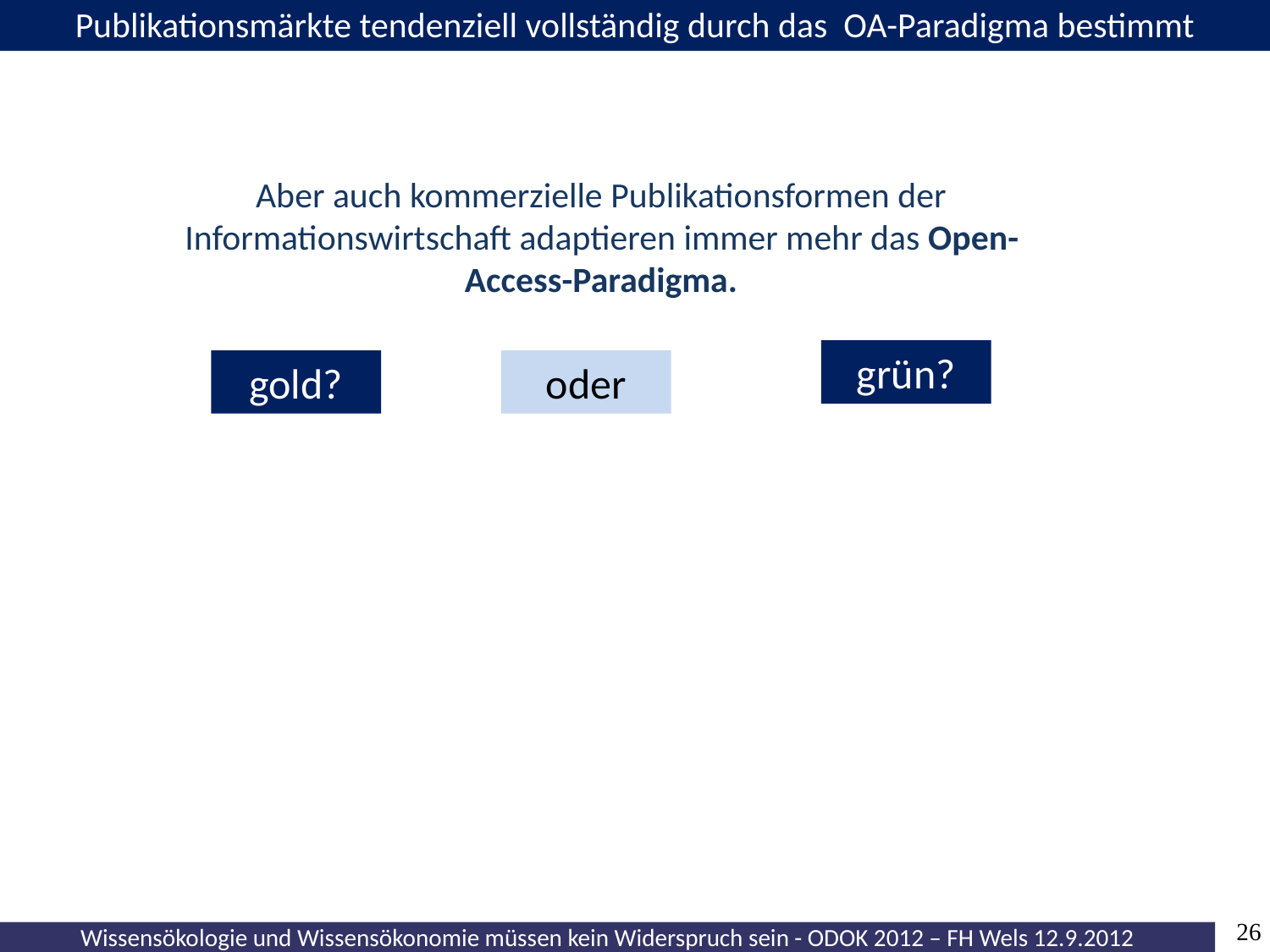

Publikationsmärkte tendenziell vollständig durch das  OA-Paradigma bestimmt
Aber auch kommerzielle Publikationsformen der Informationswirtschaft adaptieren immer mehr das Open-Access-Paradigma.
grün?
gold?
oder